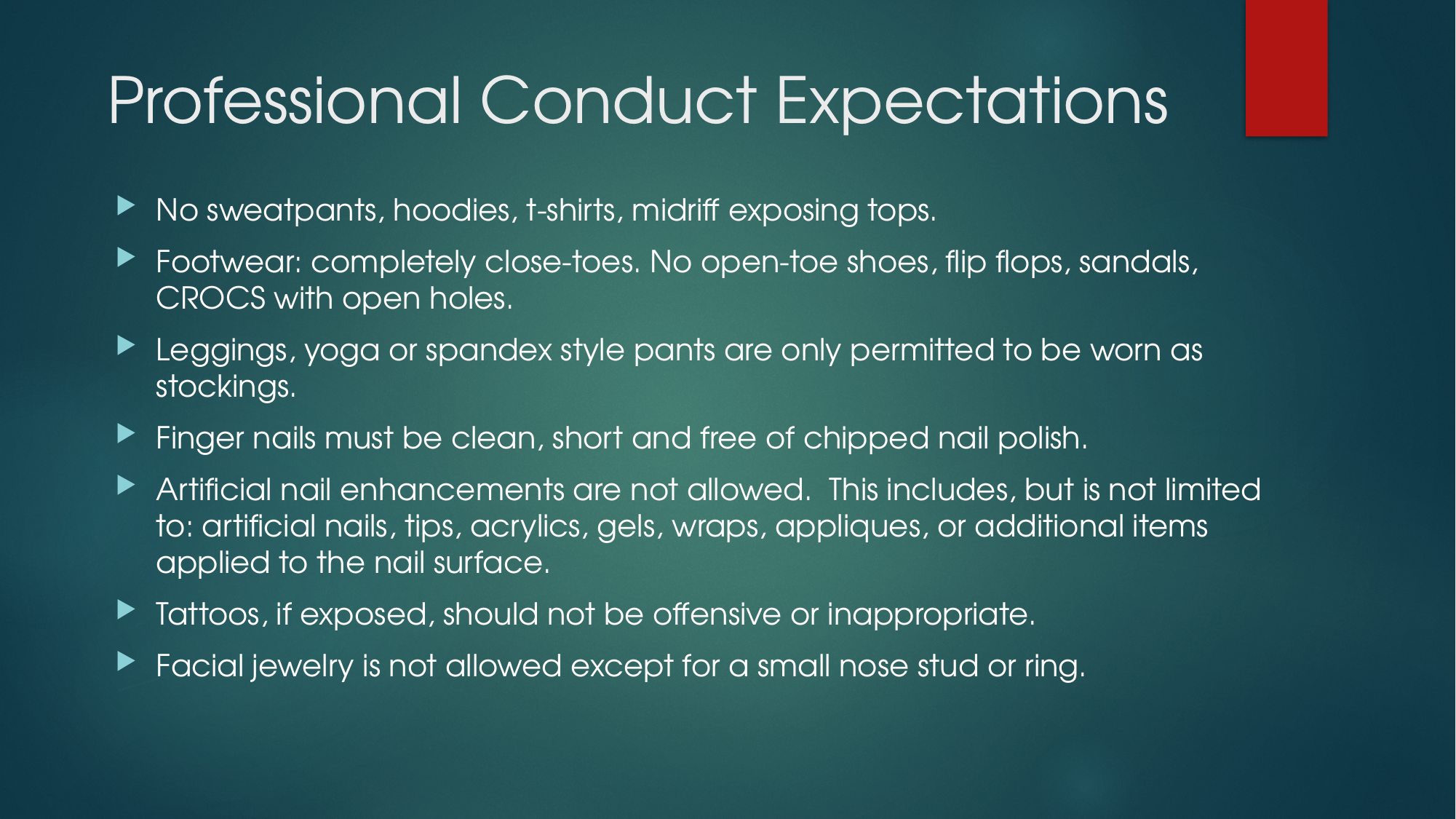

# Professional Conduct Expectations
No sweatpants, hoodies, t-shirts, midriff exposing tops.
Footwear: completely close-toes. No open-toe shoes, flip flops, sandals, CROCS with open holes.
Leggings, yoga or spandex style pants are only permitted to be worn as stockings.
Finger nails must be clean, short and free of chipped nail polish.
Artificial nail enhancements are not allowed.  This includes, but is not limited to: artificial nails, tips, acrylics, gels, wraps, appliques, or additional items applied to the nail surface.
Tattoos, if exposed, should not be offensive or inappropriate.
Facial jewelry is not allowed except for a small nose stud or ring.